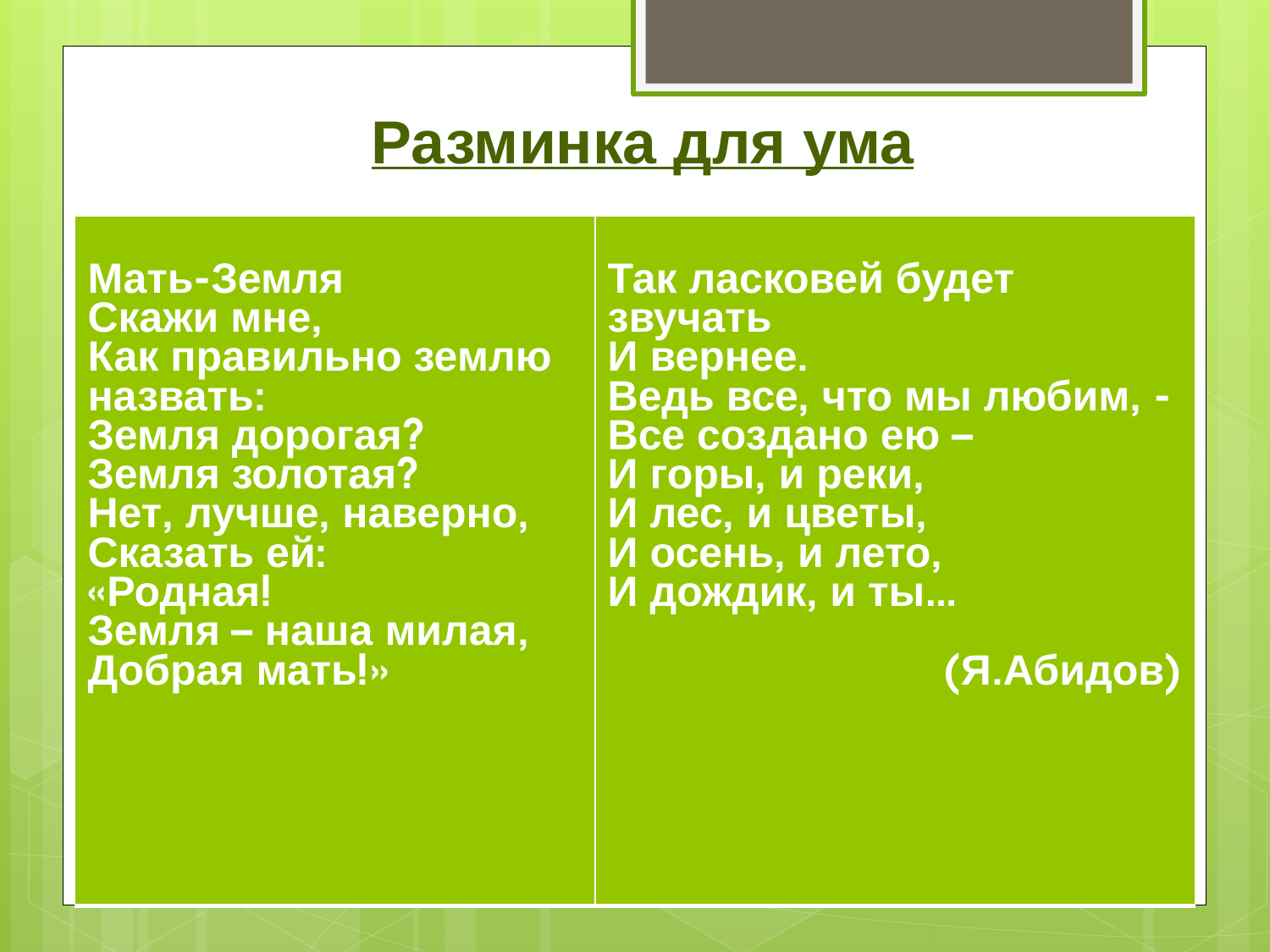

# Разминка для ума
| Мать-Земля Скажи мне, Как правильно землю назвать: Земля дорогая? Земля золотая? Нет, лучше, наверно, Сказать ей: «Родная! Земля – наша милая, Добрая мать!» | Так ласковей будет звучать И вернее. Ведь все, что мы любим, - Все создано ею – И горы, и реки, И лес, и цветы, И осень, и лето, И дождик, и ты… (Я.Абидов) |
| --- | --- |